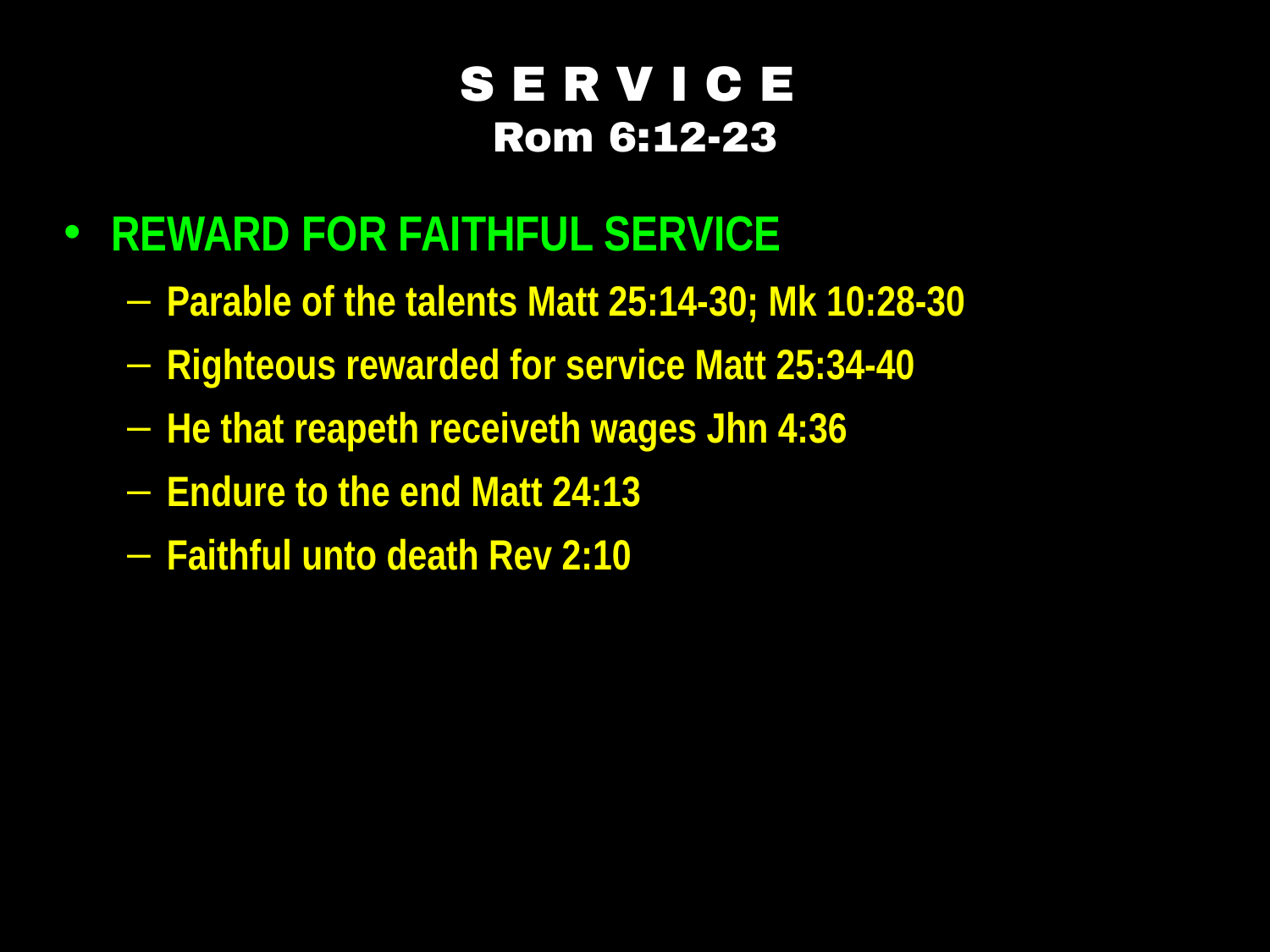

# SERVICE Rom 6:12-23
REWARD FOR FAITHFUL SERVICE
Parable of the talents Matt 25:14-30; Mk 10:28-30
Righteous rewarded for service Matt 25:34-40
He that reapeth receiveth wages Jhn 4:36
Endure to the end Matt 24:13
Faithful unto death Rev 2:10